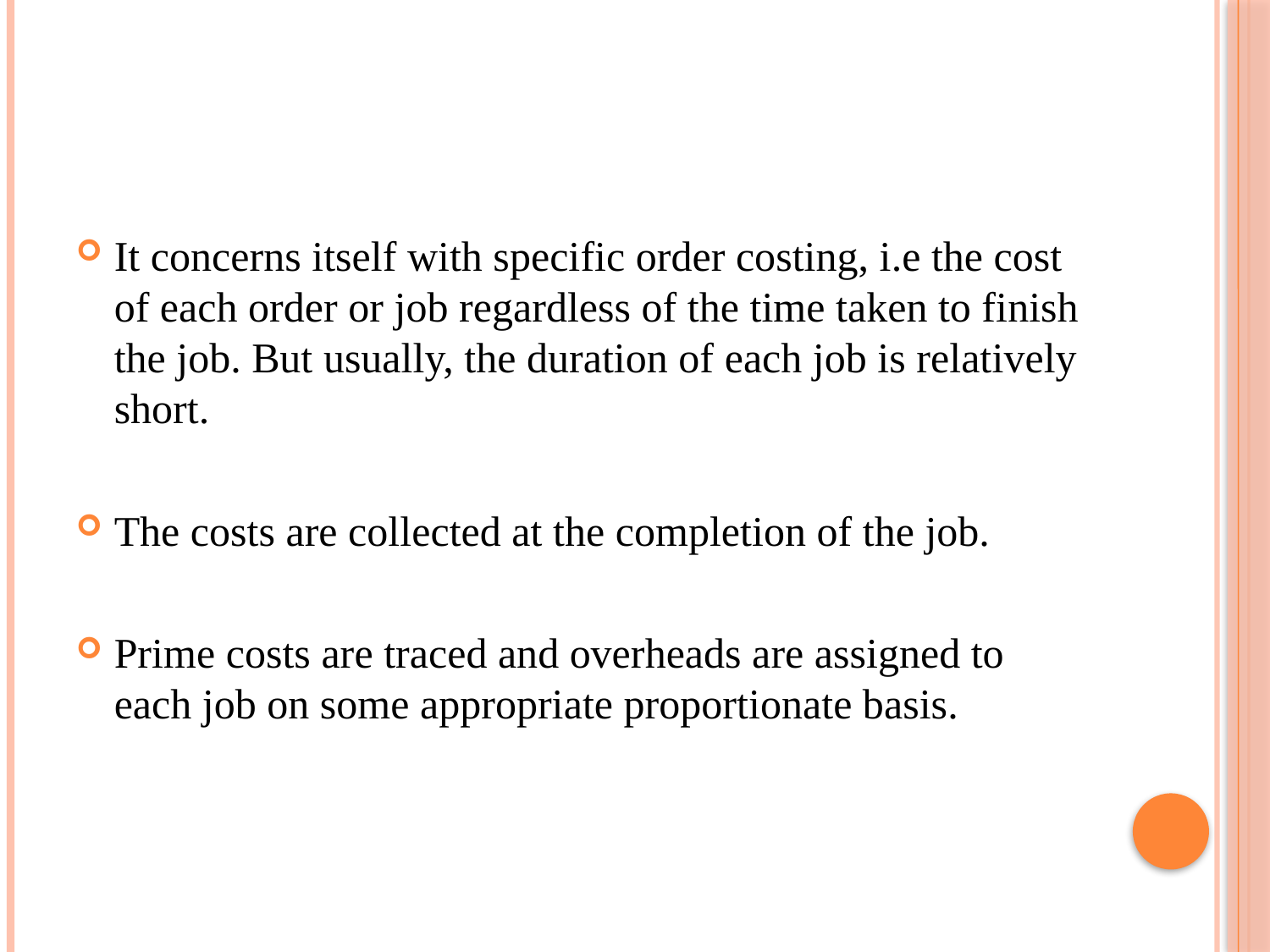

It concerns itself with specific order costing, i.e the cost of each order or job regardless of the time taken to finish the job. But usually, the duration of each job is relatively short.

The costs are collected at the completion of the job.

Prime costs are traced and overheads are assigned to each job on some appropriate proportionate basis.